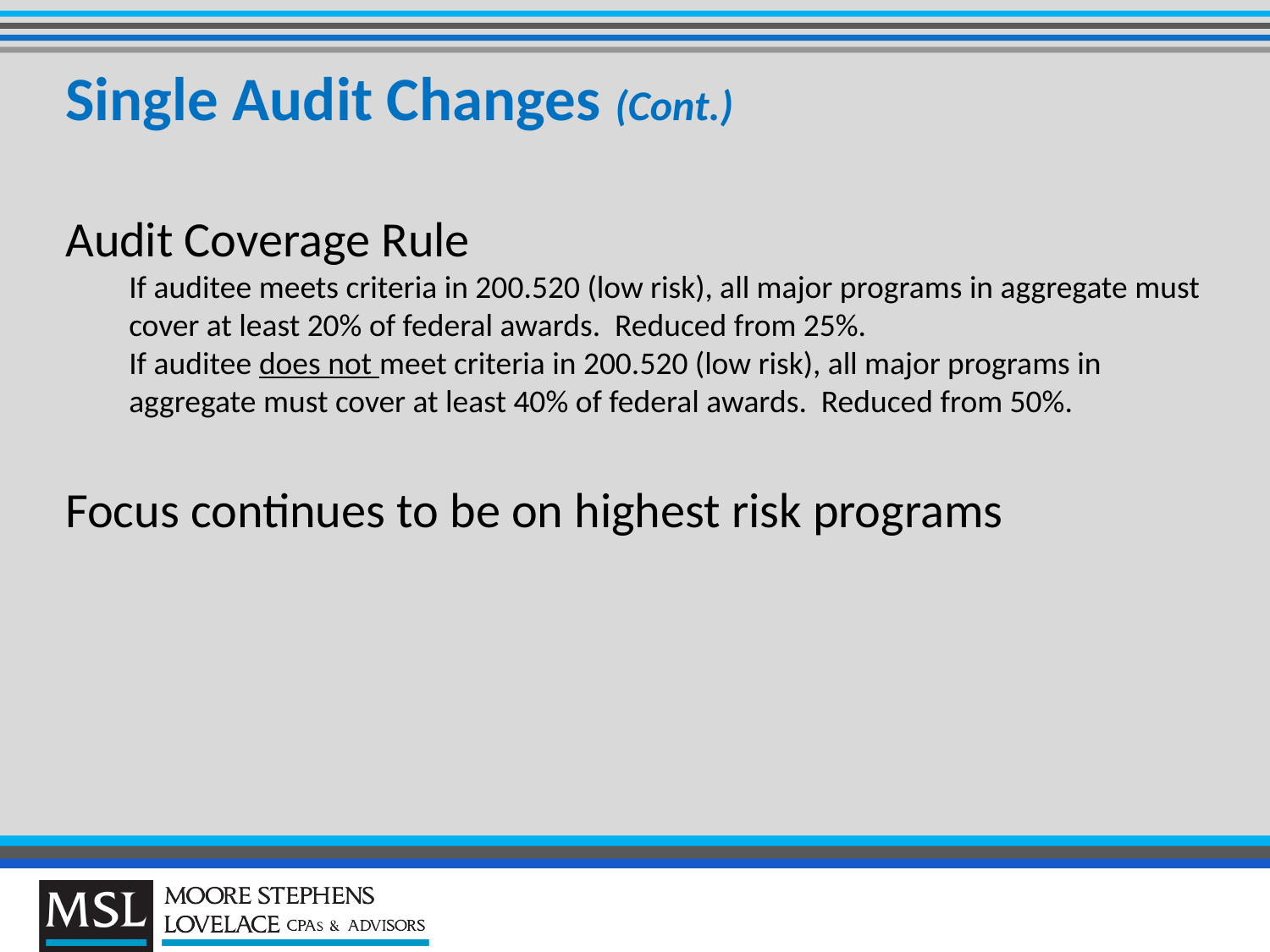

# Single Audit Changes (Cont.)
Audit Coverage Rule
If auditee meets criteria in 200.520 (low risk), all major programs in aggregate must cover at least 20% of federal awards.  Reduced from 25%.
If auditee does not meet criteria in 200.520 (low risk), all major programs in aggregate must cover at least 40% of federal awards.  Reduced from 50%.

Focus continues to be on highest risk programs